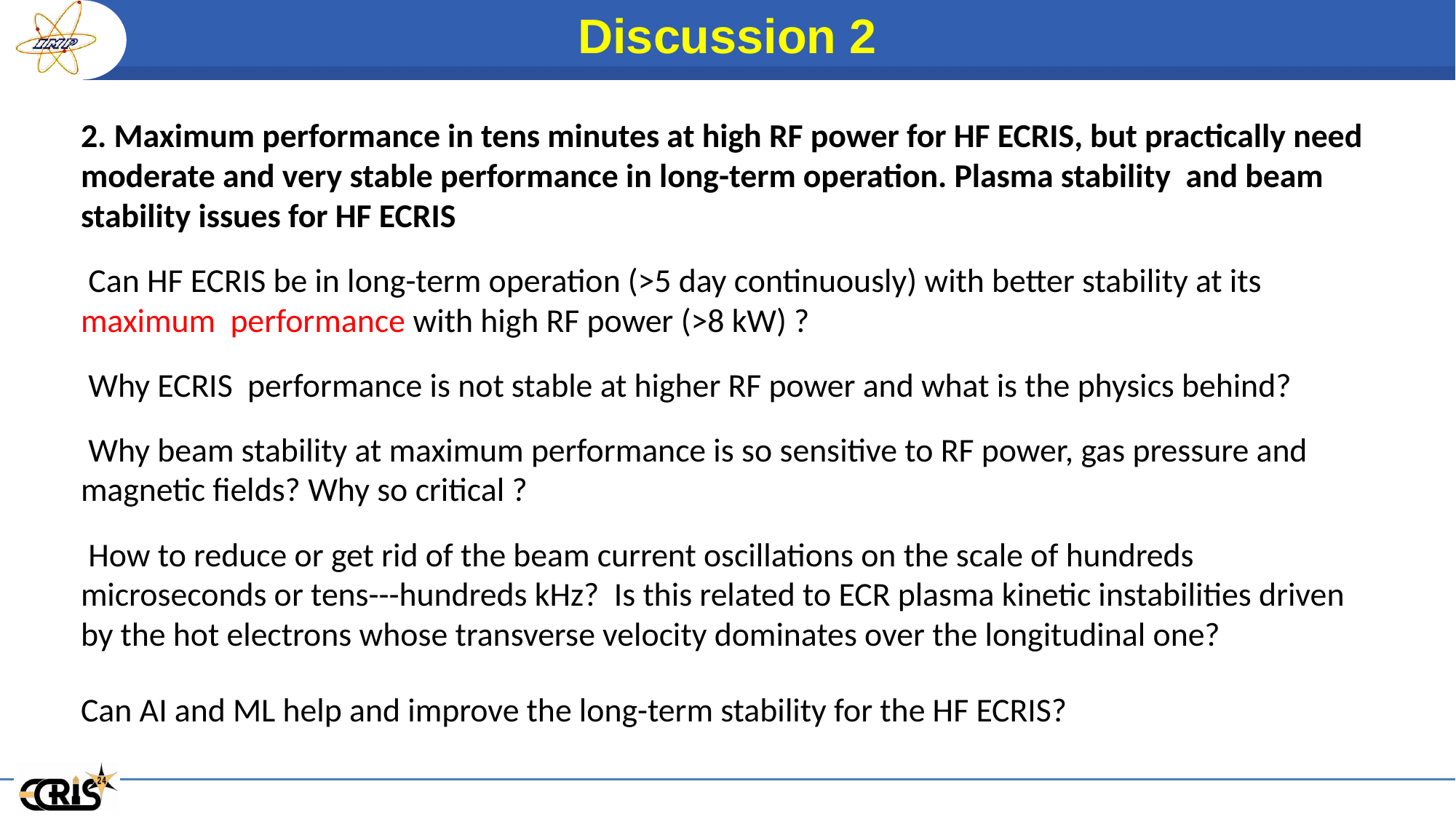

Discussion 2
2. Maximum performance in tens minutes at high RF power for HF ECRIS, but practically need moderate and very stable performance in long-term operation. Plasma stability  and beam stability issues for HF ECRIS
 Can HF ECRIS be in long-term operation (>5 day continuously) with better stability at its maximum  performance with high RF power (>8 kW) ?
 Why ECRIS  performance is not stable at higher RF power and what is the physics behind?
 Why beam stability at maximum performance is so sensitive to RF power, gas pressure and magnetic fields? Why so critical ?
 How to reduce or get rid of the beam current oscillations on the scale of hundreds microseconds or tens---hundreds kHz?  Is this related to ECR plasma kinetic instabilities driven by the hot electrons whose transverse velocity dominates over the longitudinal one?
Can AI and ML help and improve the long-term stability for the HF ECRIS?